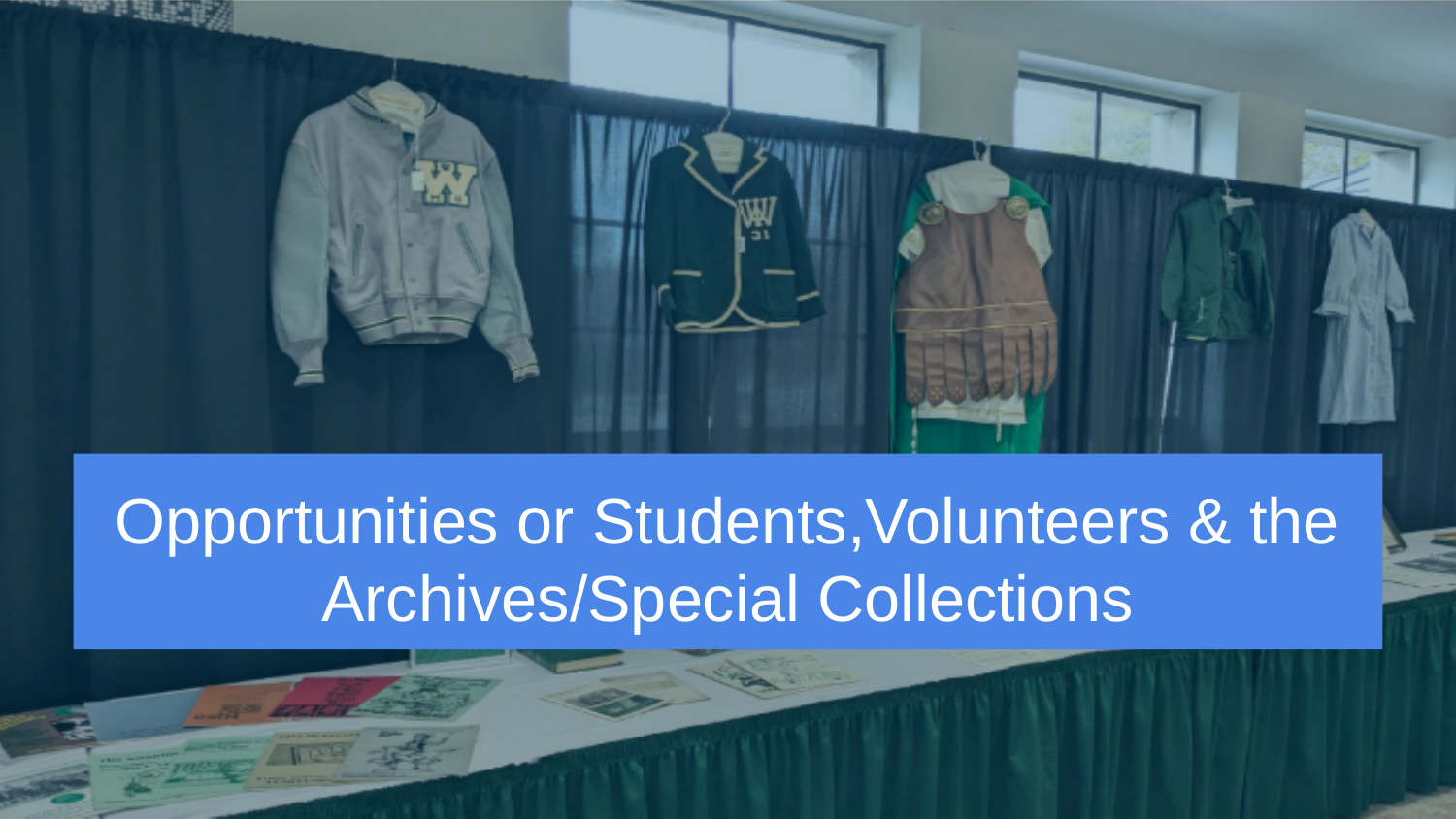

Opportunities or Students,Volunteers & the Archives/Special Collections